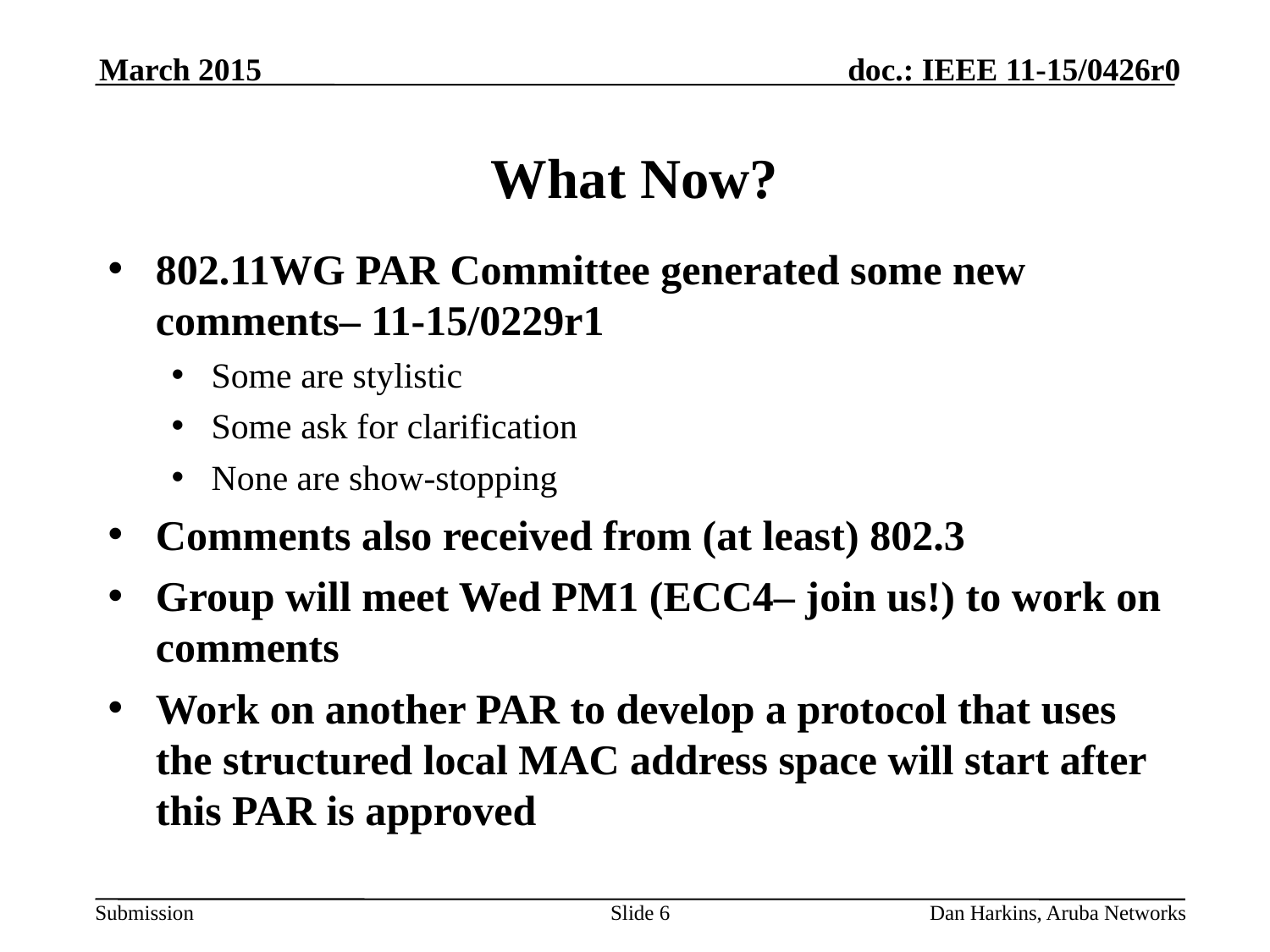

March 2015
# What Now?
802.11WG PAR Committee generated some new comments– 11-15/0229r1
Some are stylistic
Some ask for clarification
None are show-stopping
Comments also received from (at least) 802.3
Group will meet Wed PM1 (ECC4– join us!) to work on comments
Work on another PAR to develop a protocol that uses the structured local MAC address space will start after this PAR is approved

Slide 6
Dan Harkins, Aruba Networks